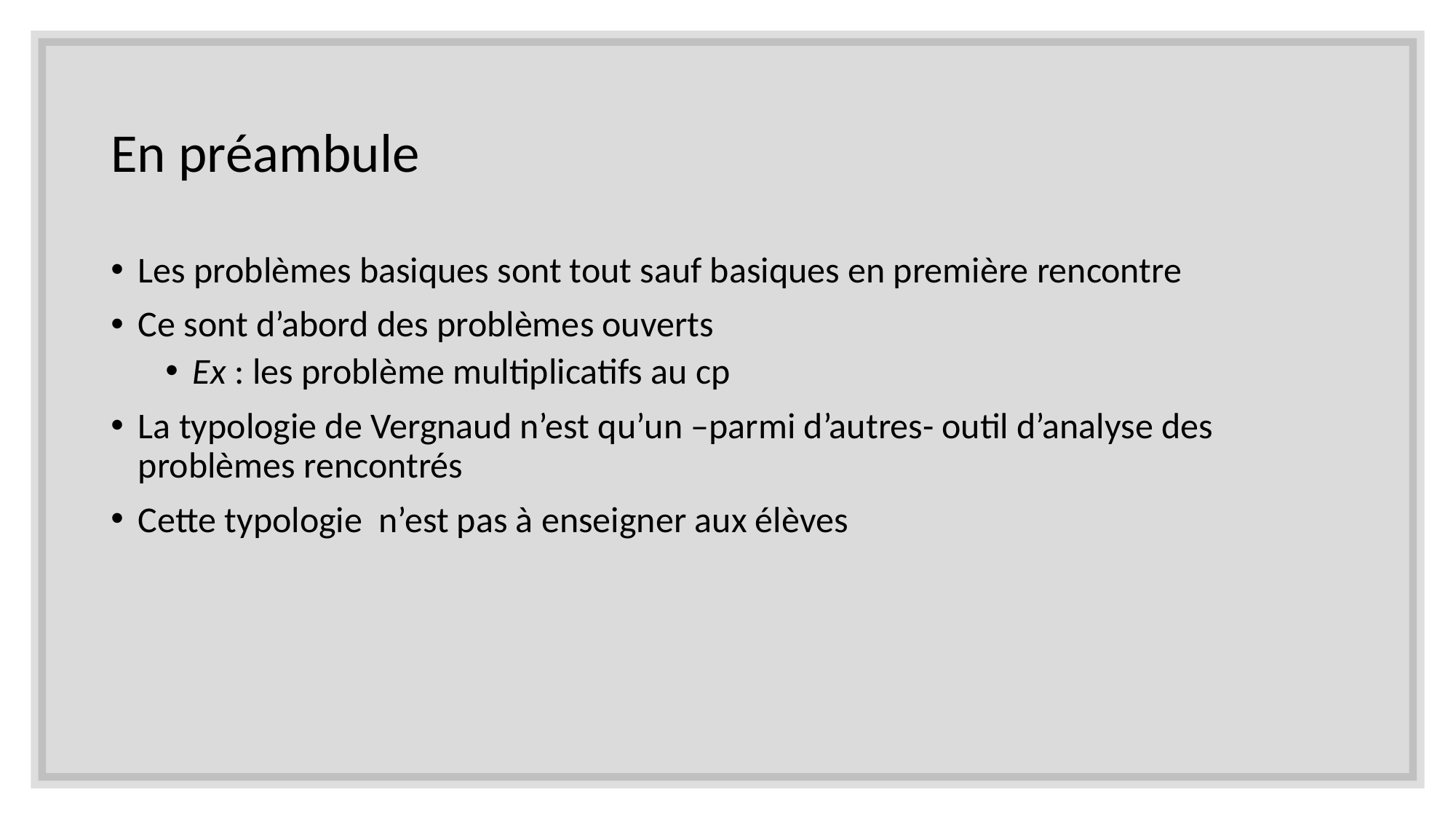

# En préambule
Les problèmes basiques sont tout sauf basiques en première rencontre
Ce sont d’abord des problèmes ouverts
Ex : les problème multiplicatifs au cp
La typologie de Vergnaud n’est qu’un –parmi d’autres- outil d’analyse des problèmes rencontrés
Cette typologie  n’est pas à enseigner aux élèves